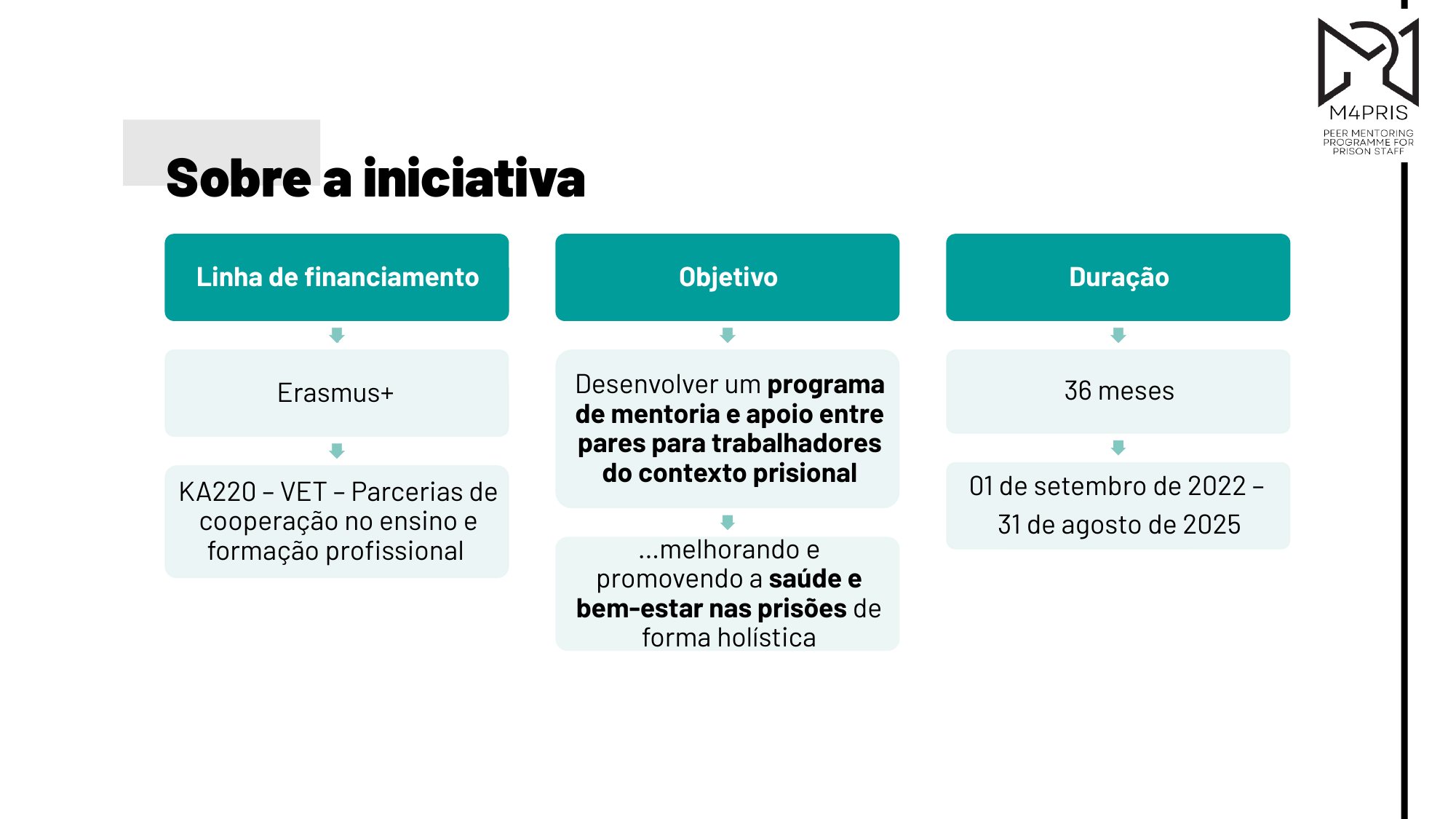

Sobre a iniciativa
Linha de financiamento
Erasmus+
KA220 – VET – Parcerias de cooperação no ensino e formação profissional
Objetivo
Desenvolver um programa de mentoria e apoio entre pares para trabalhadores do contexto prisional
…melhorando e promovendo a saúde e bem-estar nas prisões de forma holística
Duração
36 meses
01 de setembro de 2022 –
31 de agosto de 2025